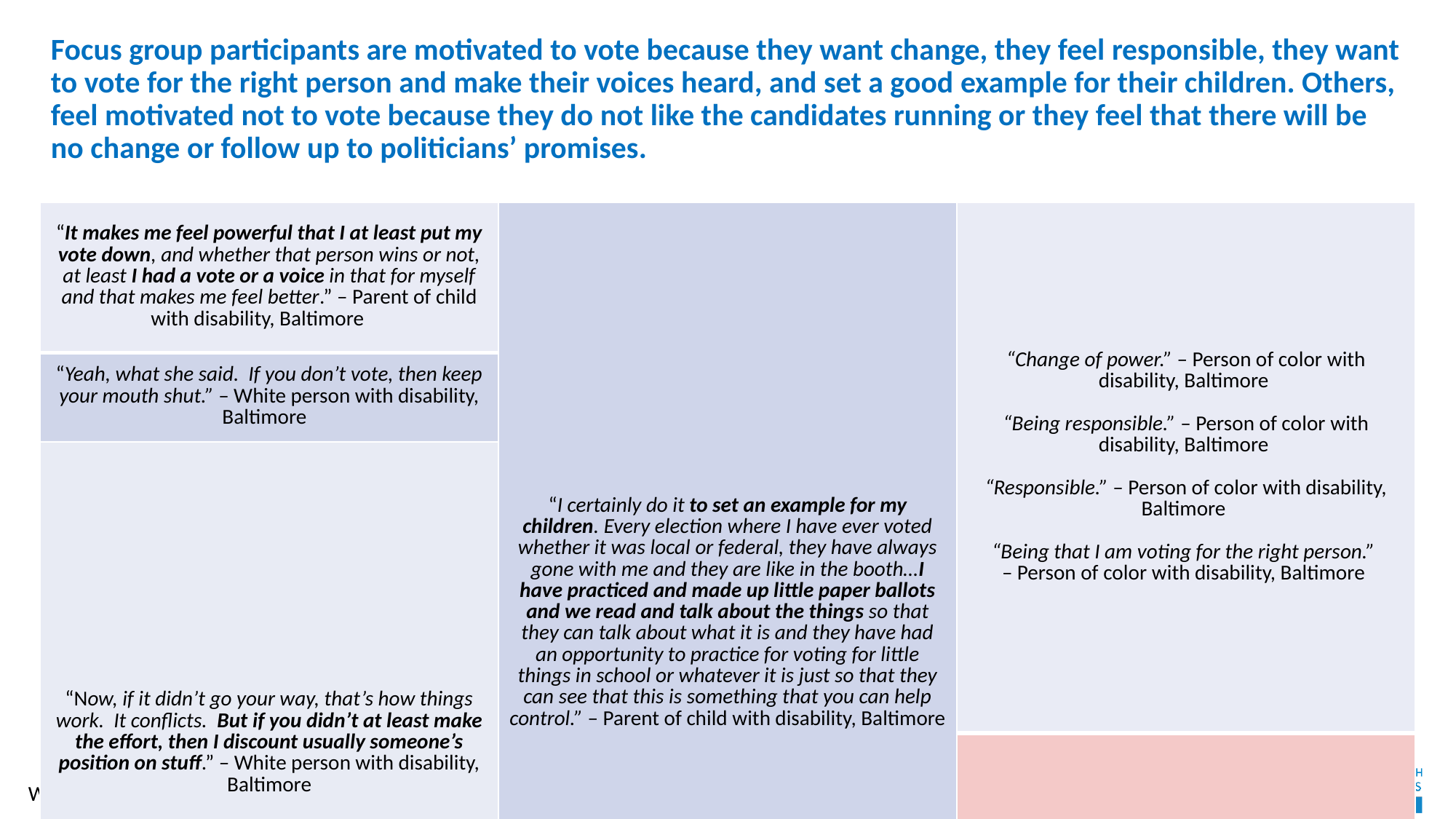

# Focus group participants are motivated to vote because they want change, they feel responsible, they want to vote for the right person and make their voices heard, and set a good example for their children. Others, feel motivated not to vote because they do not like the candidates running or they feel that there will be no change or follow up to politicians’ promises.
| “It makes me feel powerful that I at least put my vote down, and whether that person wins or not, at least I had a vote or a voice in that for myself and that makes me feel better.” – Parent of child with disability, Baltimore | “I certainly do it to set an example for my children. Every election where I have ever voted whether it was local or federal, they have always gone with me and they are like in the booth…I have practiced and made up little paper ballots and we read and talk about the things so that they can talk about what it is and they have had an opportunity to practice for voting for little things in school or whatever it is just so that they can see that this is something that you can help control.” – Parent of child with disability, Baltimore | “Change of power.” – Person of color with disability, Baltimore “Being responsible.” – Person of color with disability, Baltimore “Responsible.” – Person of color with disability, Baltimore “Being that I am voting for the right person.” – Person of color with disability, Baltimore |
| --- | --- | --- |
| “Yeah, what she said. If you don’t vote, then keep your mouth shut.” – White person with disability, Baltimore |  |  |
| “Now, if it didn’t go your way, that’s how things work. It conflicts. But if you didn’t at least make the effort, then I discount usually someone’s position on stuff.” – White person with disability, Baltimore |  |  |
|  |  | “I felt that I was not going to vote for either one or just for the lesser of the evil because that is not what I wanted. And I stand by it. You know whatever is going on in this country now, I feel that I am not a part of it because I didn’t vote for that.” – Parent of child with disability, Baltimore |
|  | “It’s the old Electoral College that dissuades me. Maryland is a democratic state and it has always swung democratic, so no matter how I vote, it doesn’t matter.” – Parent of child with disability, Baltimore |  |
| “I mean after a while it seems like…I mean all the promises that they make at times and they tell you this, that and the other, and still no change.” – Person of color with disability, Baltimore |  |  |
What motivates you to vote? Or motivates you not to vote?